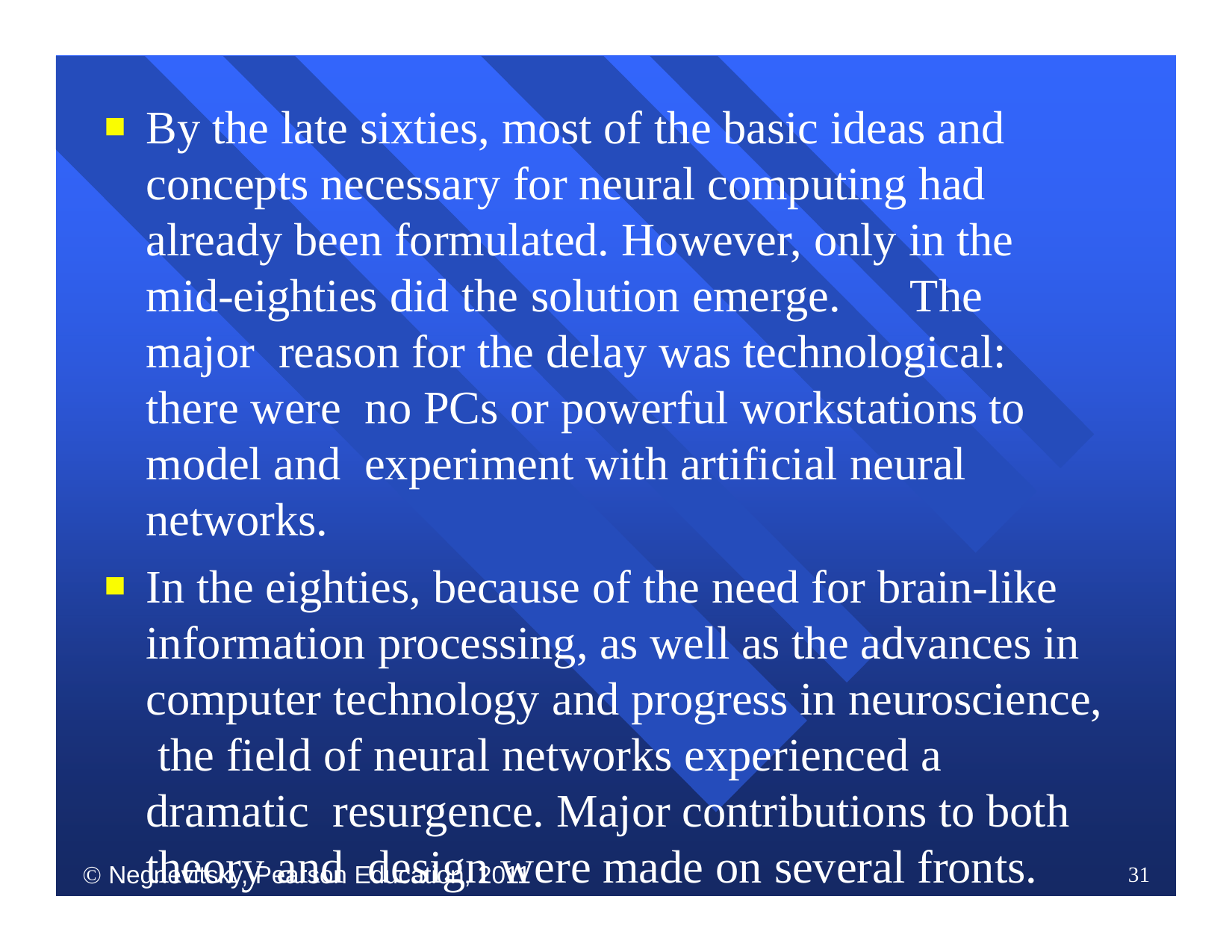

By the late sixties, most of the basic ideas and  concepts necessary for neural computing had  already been formulated. However, only in the  mid-eighties did the solution emerge.	The major  reason for the delay was technological: there were  no PCs or powerful workstations to model and  experiment with artificial neural networks.
In the eighties, because of the need for brain-like  information processing, as well as the advances in  computer technology and progress in neuroscience,  the field of neural networks experienced a dramatic  resurgence. Major contributions to both theory and  design were made on several fronts.
© Negnevitsky, Pearson Education, 2011
31